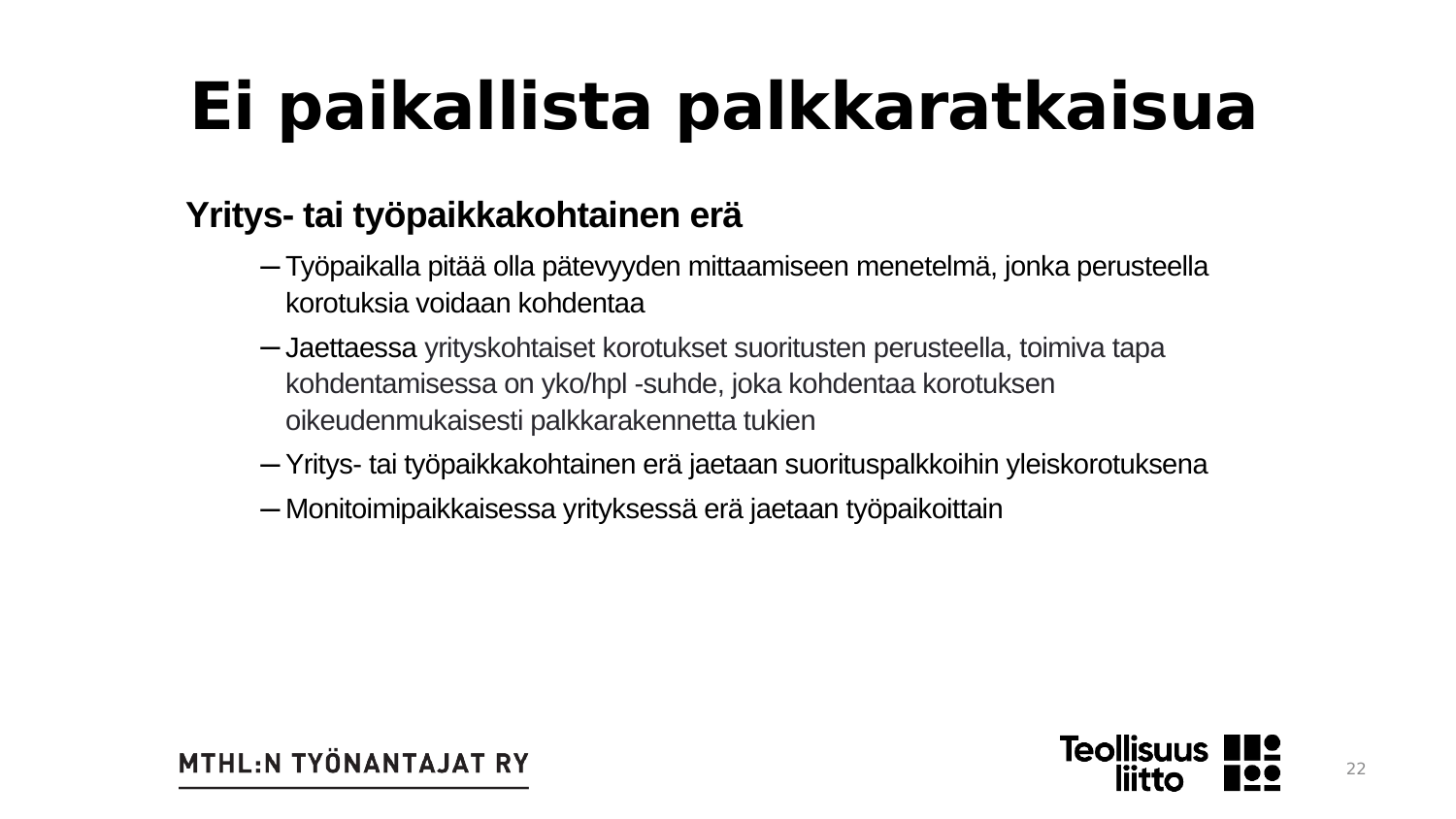

Ei paikallista palkkaratkaisua

Yritys- tai työpaikkakohtainen erä
Työpaikalla pitää olla pätevyyden mittaamiseen menetelmä, jonka perusteella korotuksia voidaan kohdentaa
Jaettaessa yrityskohtaiset korotukset suoritusten perusteella, toimiva tapa kohdentamisessa on yko/hpl -suhde, joka kohdentaa korotuksen oikeudenmukaisesti palkkarakennetta tukien
Yritys- tai työpaikkakohtainen erä jaetaan suorituspalkkoihin yleiskorotuksena
Monitoimipaikkaisessa yrityksessä erä jaetaan työpaikoittain

22